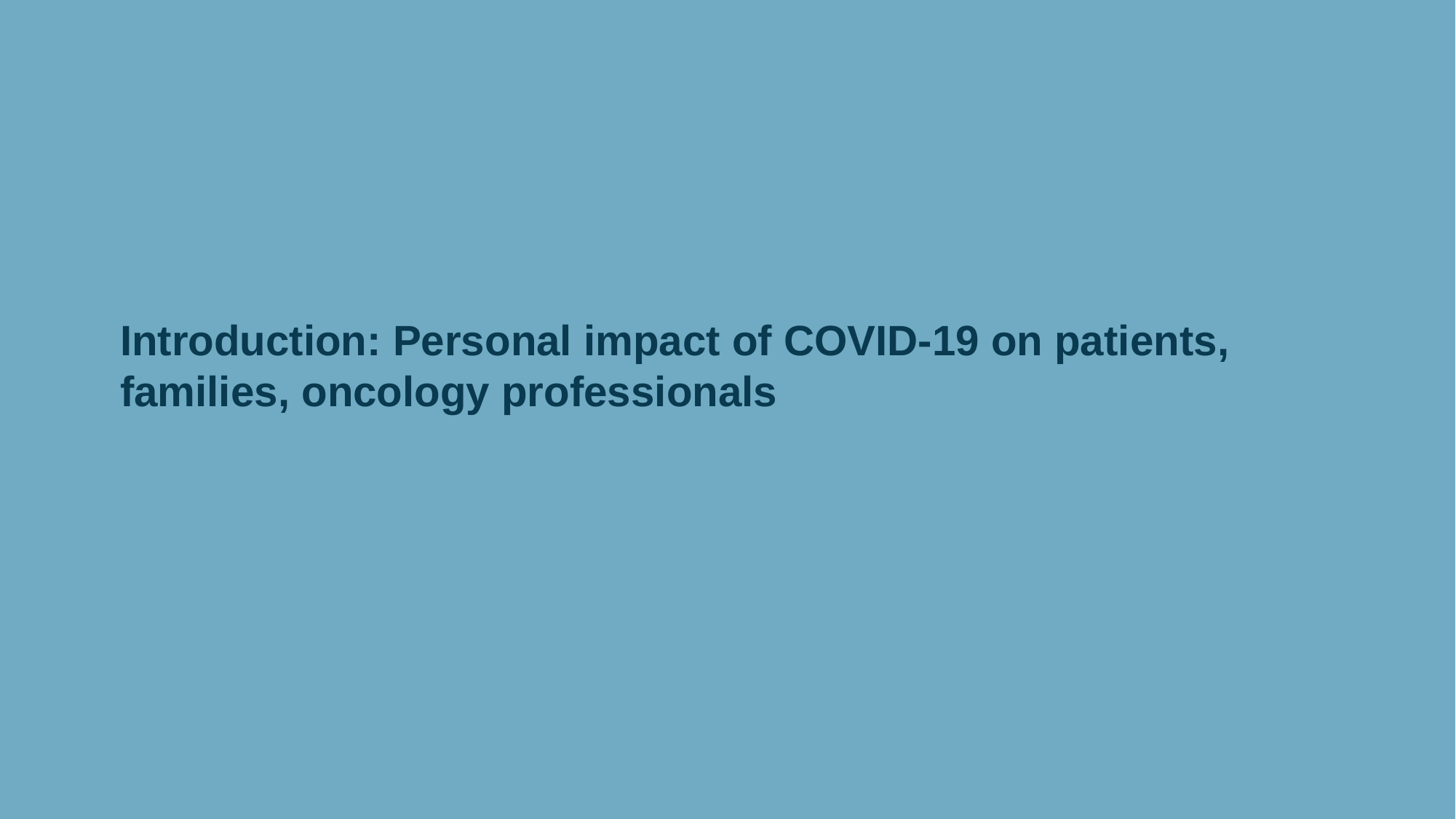

Introduction: Personal impact of COVID-19 on patients, families, oncology professionals